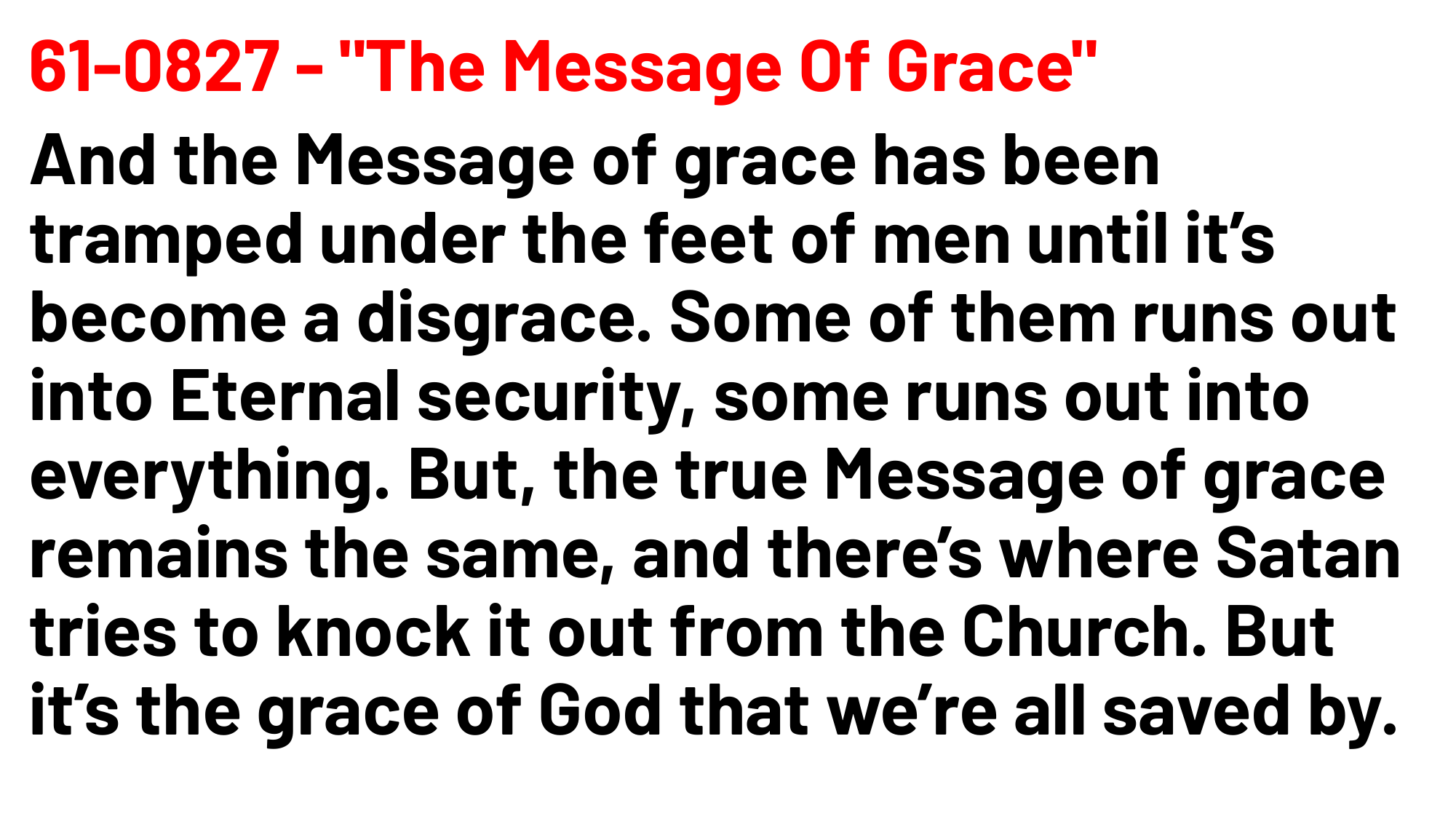

61-0827 - "The Message Of Grace"
And the Message of grace has been tramped under the feet of men until it’s become a disgrace. Some of them runs out into Eternal security, some runs out into everything. But, the true Message of grace remains the same, and there’s where Satan tries to knock it out from the Church. But it’s the grace of God that we’re all saved by.